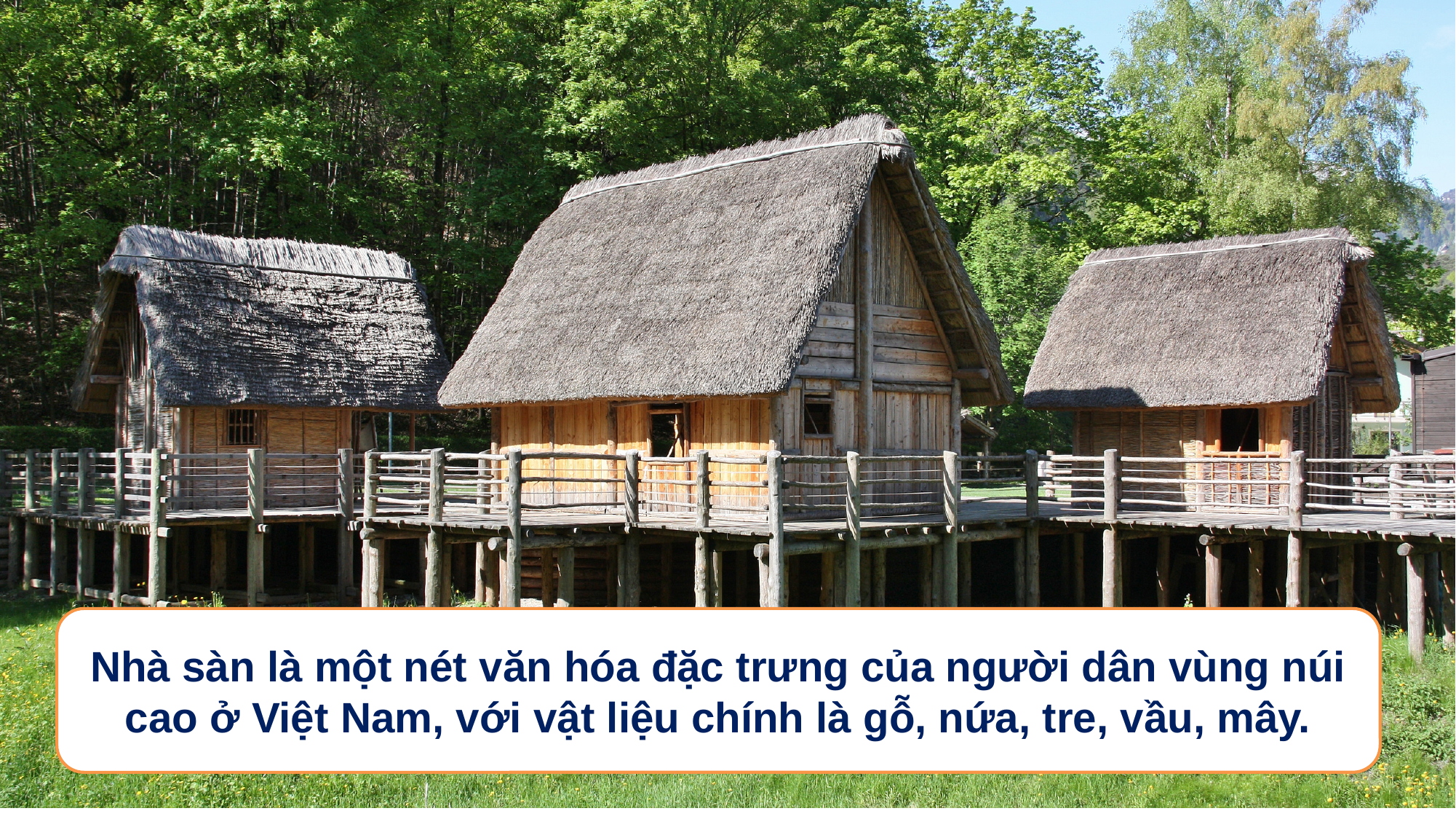

Nhà sàn là một nét văn hóa đặc trưng của người dân vùng núi cao ở Việt Nam, với vật liệu chính là gỗ, nứa, tre, vầu, mây.